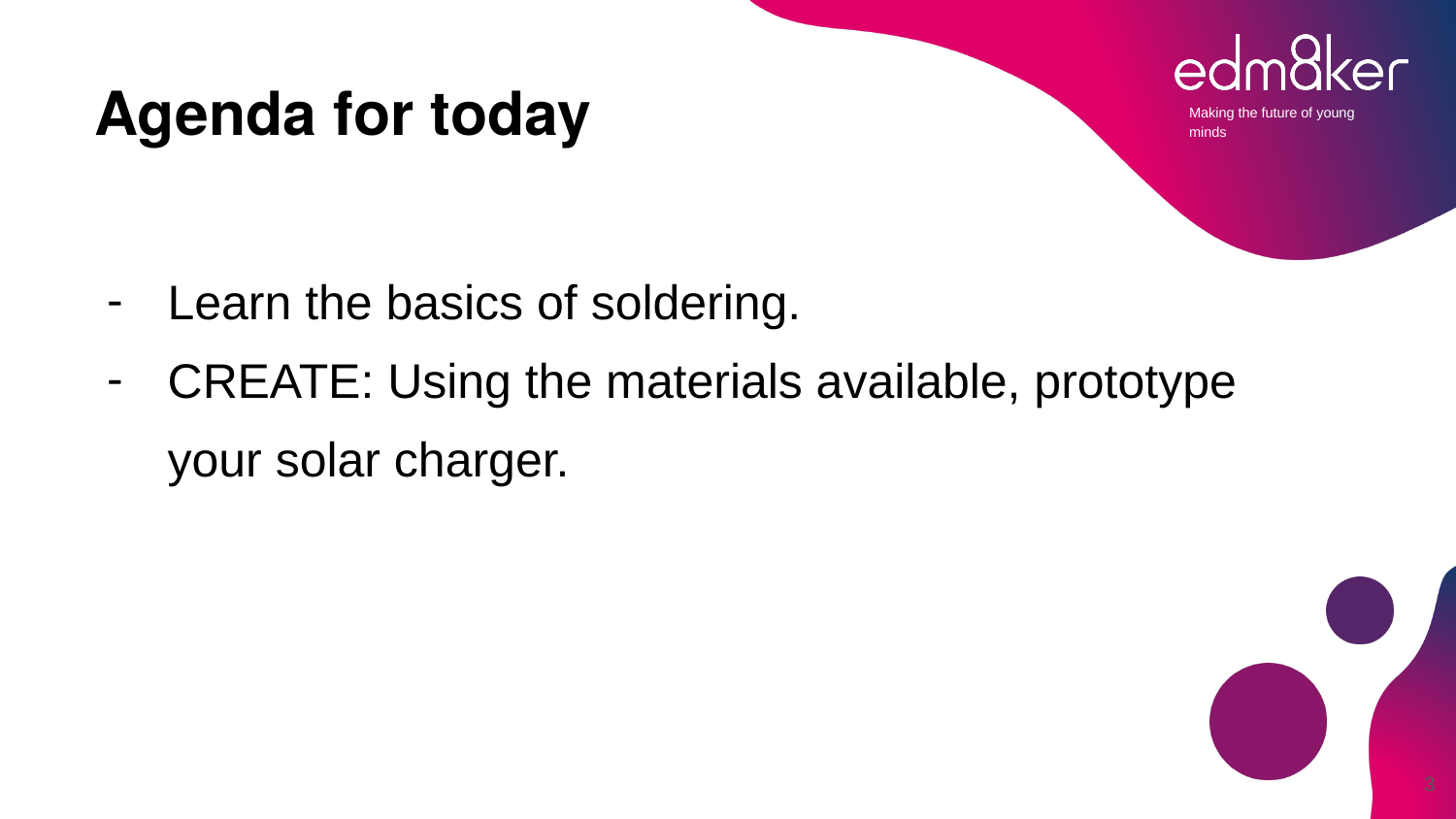

# Agenda for today
Learn the basics of soldering.
CREATE: Using the materials available, prototype your solar charger.

3